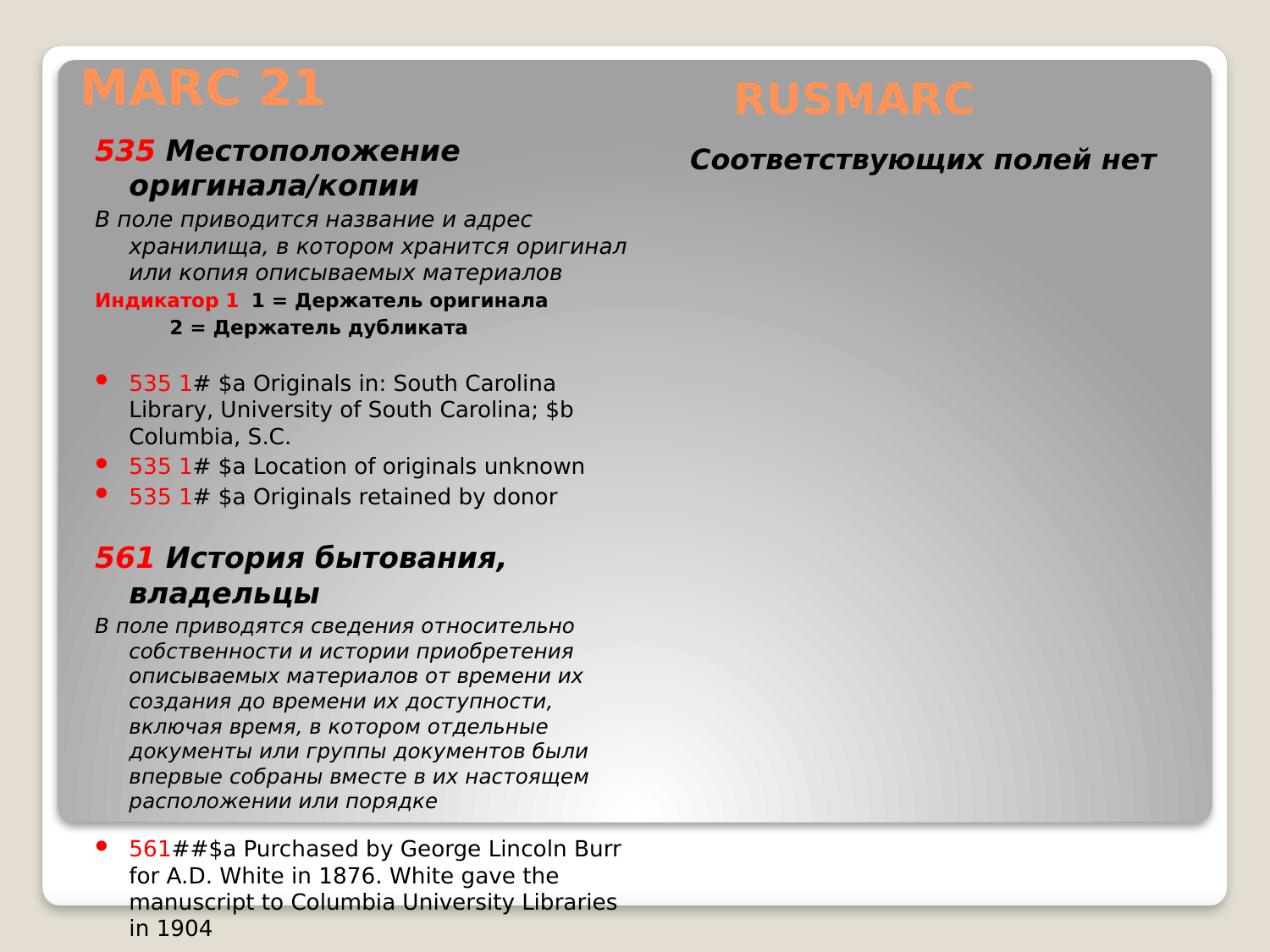

MARC 21

RUSMARC

535 Местоположение оригинала/копии
В поле приводится название и адрес хранилища, в котором хранится оригинал или копия описываемых материалов
Индикатор 1  1 = Держатель оригинала
		      2 = Держатель дубликата

535 1# $a Originals in: South Carolina Library, University of South Carolina; $b Columbia, S.C.
535 1# $a Location of originals unknown
535 1# $a Originals retained by donor

561 История бытования, владельцы
В поле приводятся сведения относительно собственности и истории приобретения описываемых материалов от времени их создания до времени их доступности, включая время, в котором отдельные документы или группы документов были впервые собраны вместе в их настоящем расположении или порядке

561##$a Purchased by George Lincoln Burr for A.D. White in 1876. White gave the manuscript to Columbia University Libraries in 1904
Соответствующих полей нет